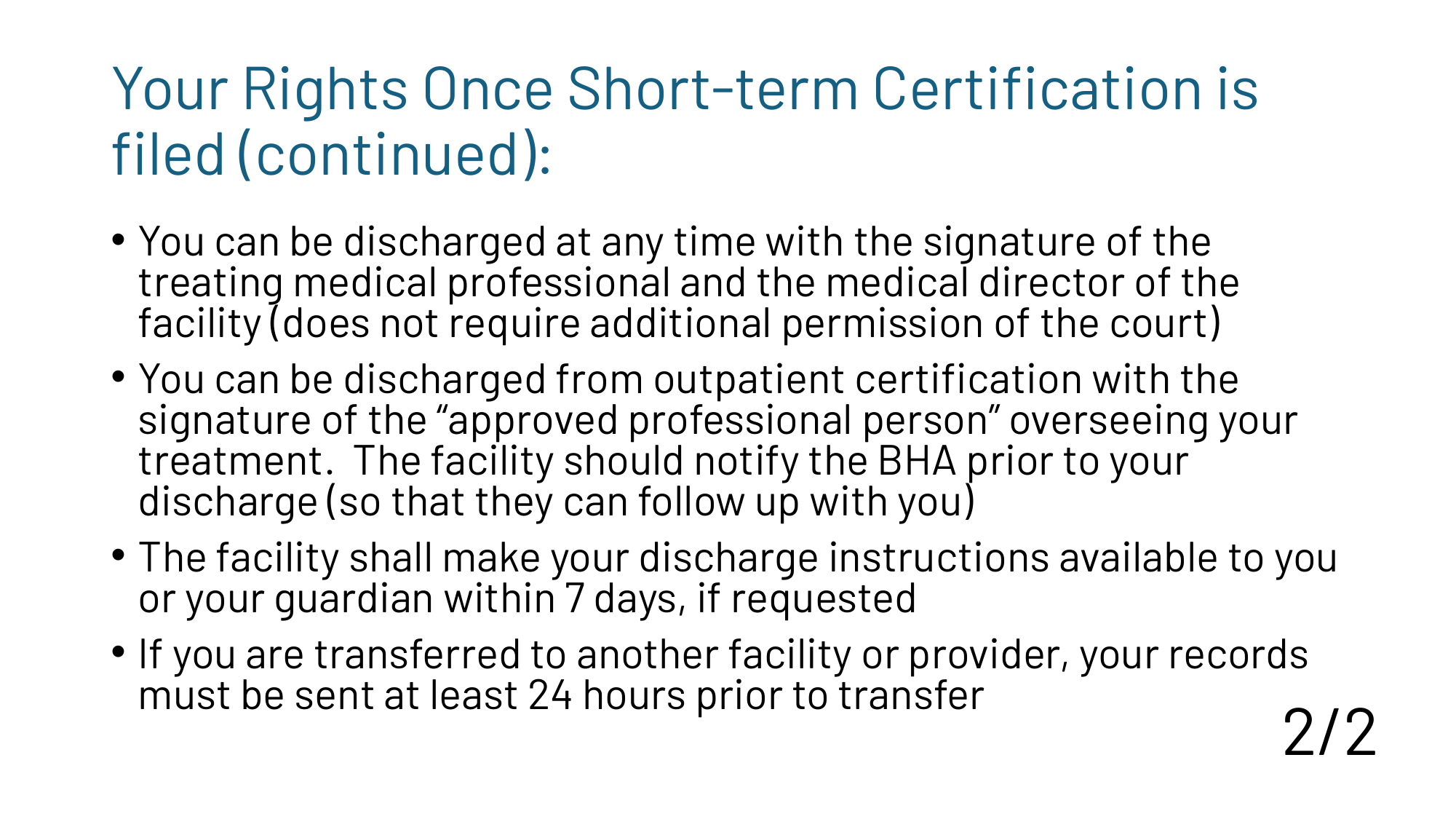

# Your Rights Once Short-term Certification is filed (continued):
You can be discharged at any time with the signature of the treating medical professional and the medical director of the facility (does not require additional permission of the court)
You can be discharged from outpatient certification with the signature of the “approved professional person” overseeing your treatment.  The facility should notify the BHA prior to your discharge (so that they can follow up with you)
The facility shall make your discharge instructions available to you or your guardian within 7 days, if requested
If you are transferred to another facility or provider, your records must be sent at least 24 hours prior to transfer
2/2